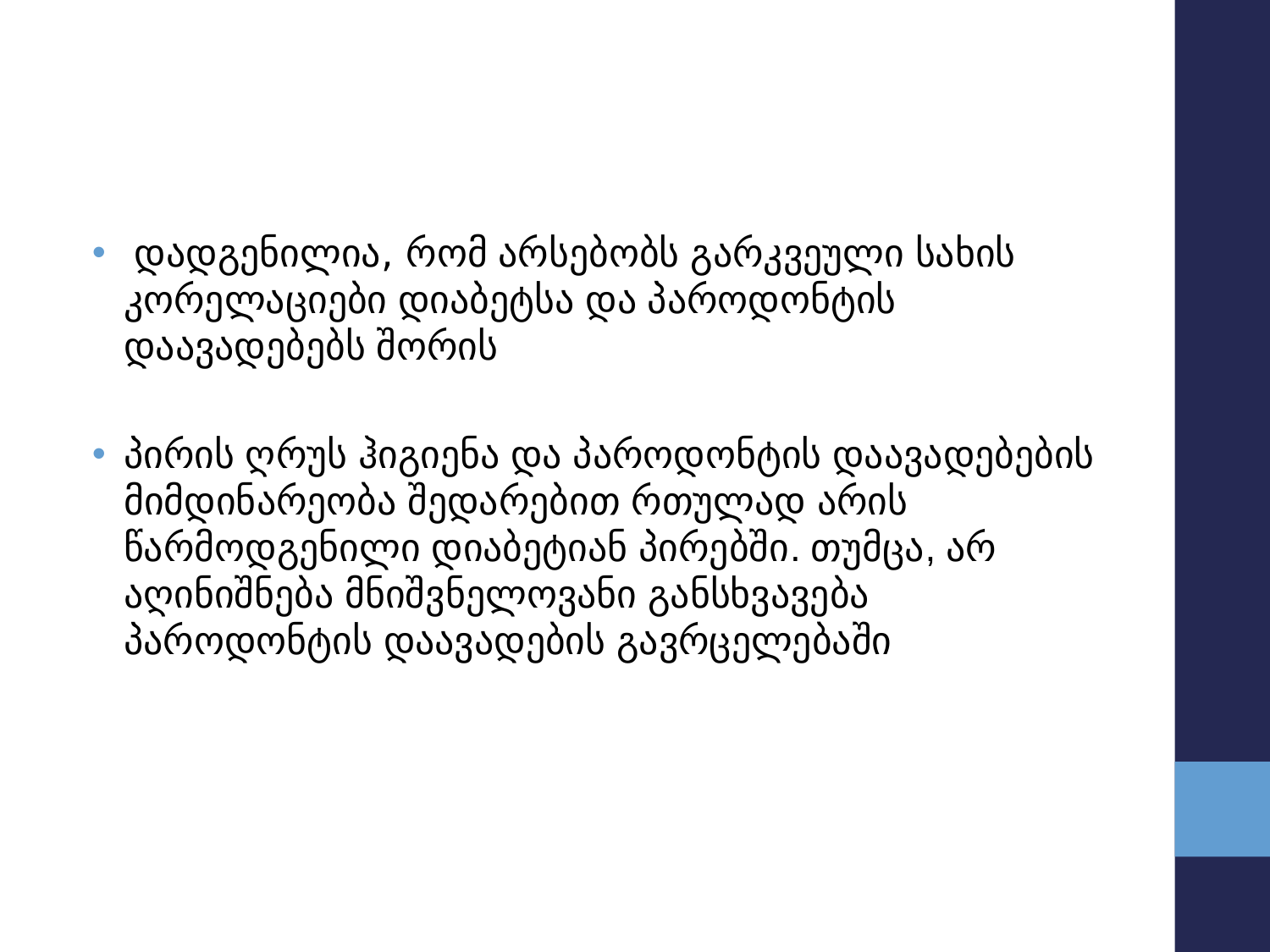

#
 დადგენილია, რომ არსებობს გარკვეული სახის კორელაციები დიაბეტსა და პაროდონტის დაავადებებს შორის

პირის ღრუს ჰიგიენა და პაროდონტის დაავადებების მიმდინარეობა შედარებით რთულად არის წარმოდგენილი დიაბეტიან პირებში. თუმცა, არ აღინიშნება მნიშვნელოვანი განსხვავება პაროდონტის დაავადების გავრცელებაში